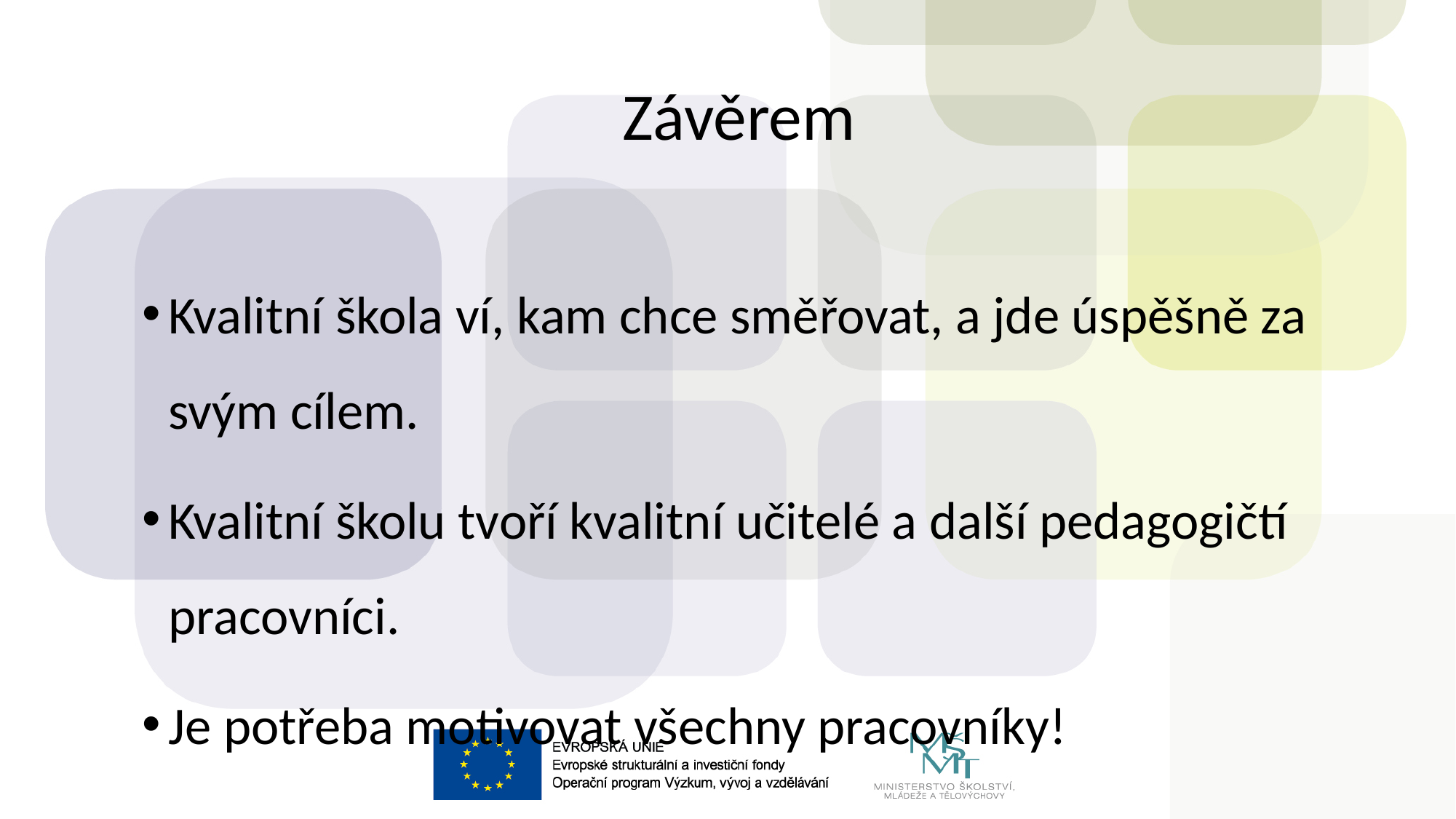

# Závěrem
Kvalitní škola ví, kam chce směřovat, a jde úspěšně za svým cílem.
Kvalitní školu tvoří kvalitní učitelé a další pedagogičtí pracovníci.
Je potřeba motivovat všechny pracovníky!